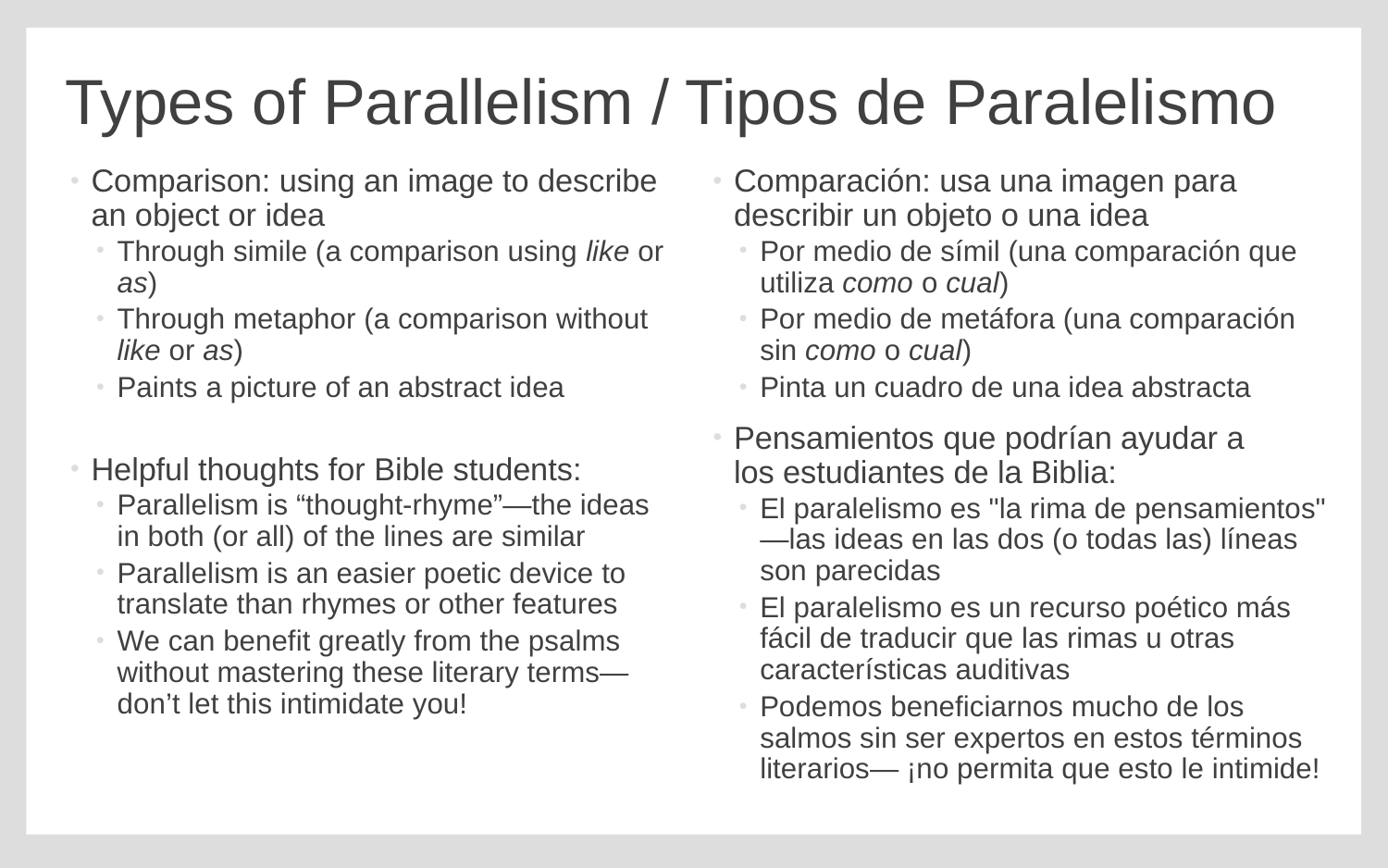

# Types of Parallelism / Tipos de Paralelismo
Comparison: using an image to describe an object or idea
Through simile (a comparison using like or as)
Through metaphor (a comparison without like or as)
Paints a picture of an abstract idea
Helpful thoughts for Bible students:
Parallelism is “thought-rhyme”—the ideas in both (or all) of the lines are similar
Parallelism is an easier poetic device to translate than rhymes or other features
We can benefit greatly from the psalms without mastering these literary terms—don’t let this intimidate you!

Comparación: usa una imagen para describir un objeto o una idea
Por medio de símil (una comparación que utiliza como o cual)
Por medio de metáfora (una comparación sin como o cual)
Pinta un cuadro de una idea abstracta
Pensamientos que podrían ayudar a los estudiantes de la Biblia:
El paralelismo es "la rima de pensamientos" —las ideas en las dos (o todas las) líneas son parecidas
El paralelismo es un recurso poético más fácil de traducir que las rimas u otras características auditivas
Podemos beneficiarnos mucho de los salmos sin ser expertos en estos términos literarios— ¡no permita que esto le intimide!